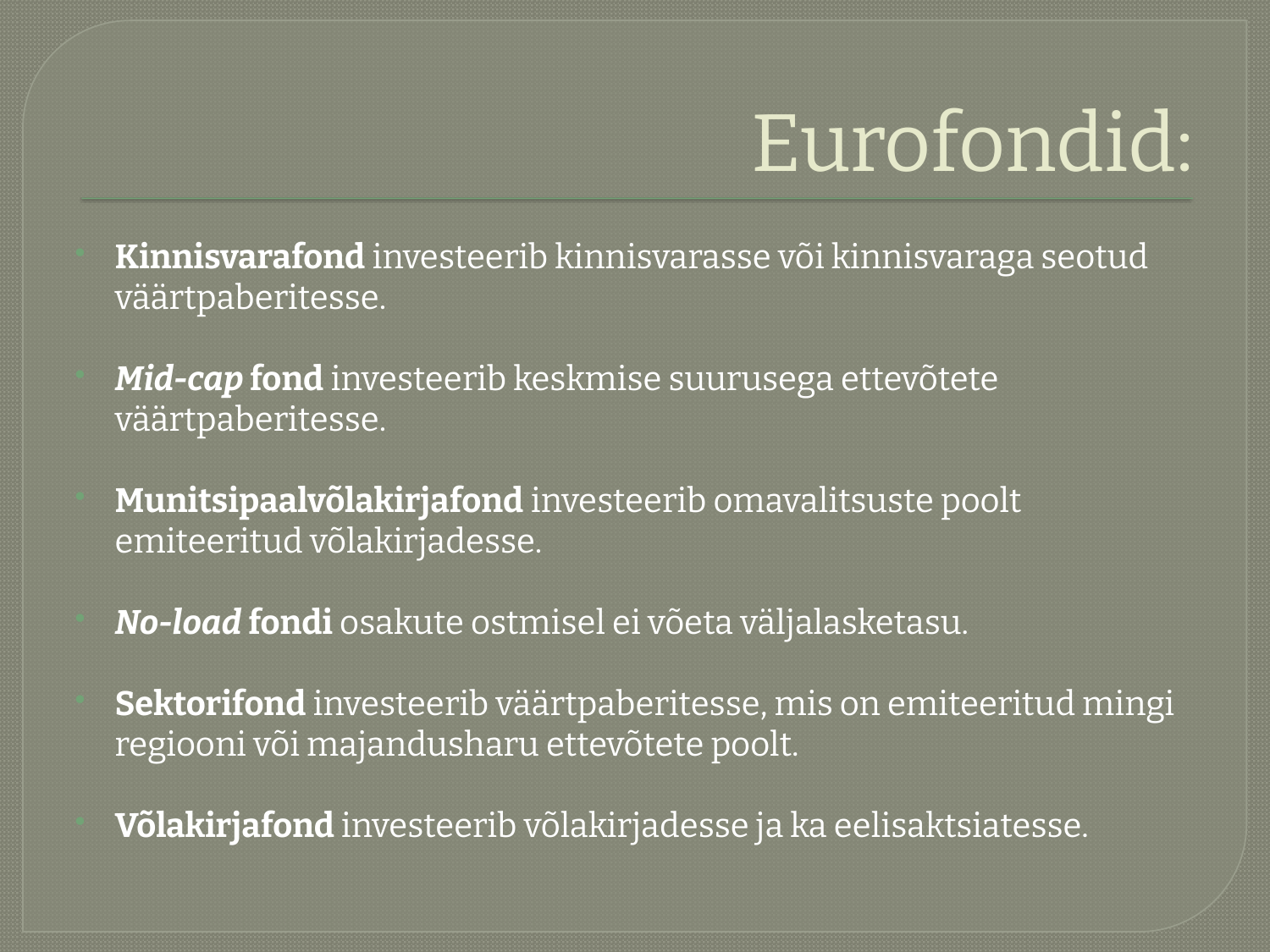

# Eurofondid:
Kinnisvarafond investeerib kinnisvarasse või kinnisvaraga seotud väärtpaberitesse.

Mid-cap fond investeerib keskmise suurusega ettevõtete väärtpaberitesse.

Munitsipaalvõlakirjafond investeerib omavalitsuste poolt emiteeritud võlakirjadesse.

No-load fondi osakute ostmisel ei võeta väljalasketasu.

Sektorifond investeerib väärtpaberitesse, mis on emiteeritud mingi regiooni või majandusharu ettevõtete poolt.

Võlakirjafond investeerib võlakirjadesse ja ka eelisaktsiatesse.